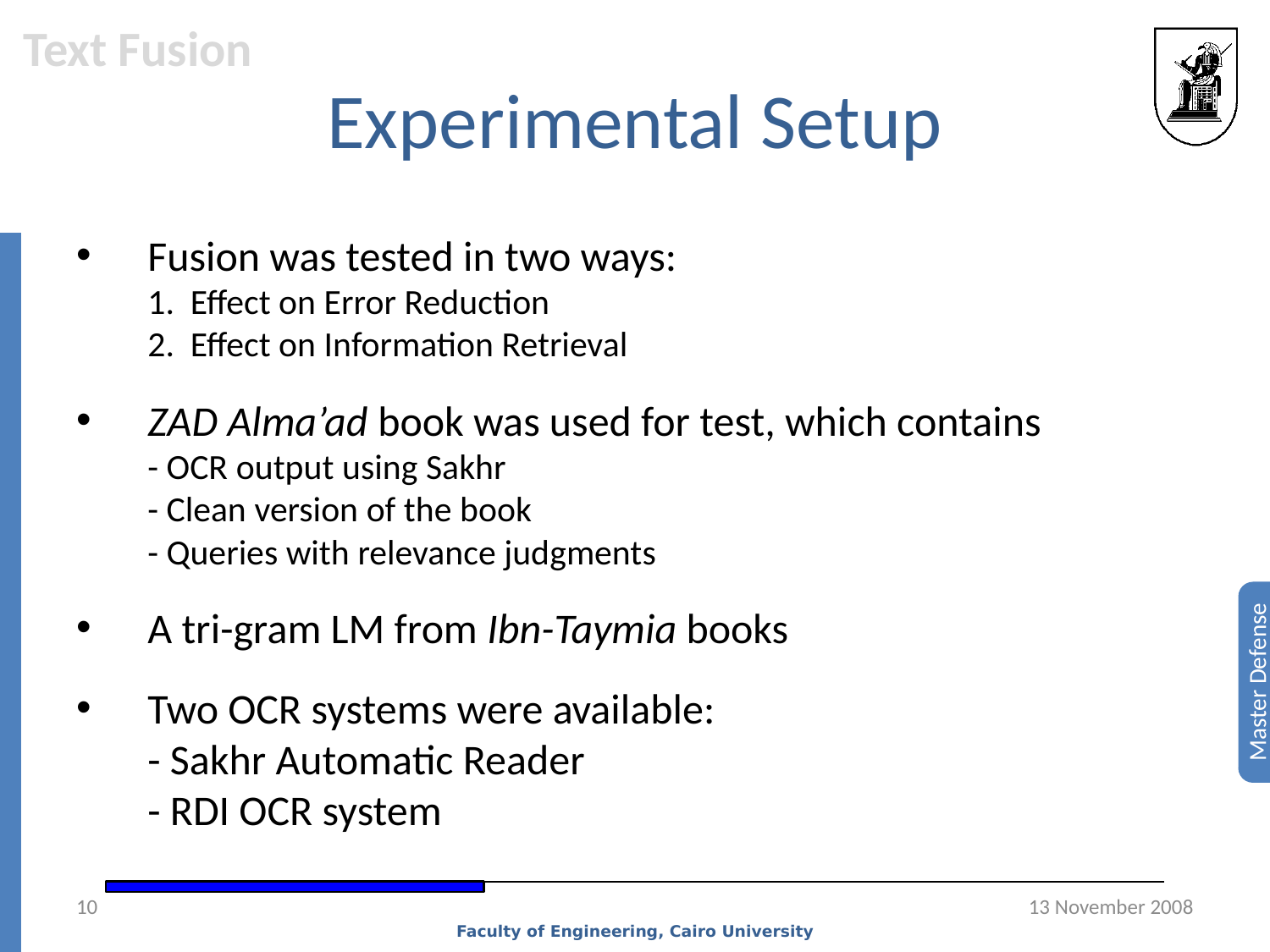

Text Fusion
# Experimental Setup
Fusion was tested in two ways:
1.  Effect on Error Reduction
2.  Effect on Information Retrieval
ZAD Alma’ad book was used for test, which contains
- OCR output using Sakhr
- Clean version of the book
- Queries with relevance judgments
A tri-gram LM from Ibn-Taymia books
Two OCR systems were available:
- Sakhr Automatic Reader
- RDI OCR system
10
13 November 2008